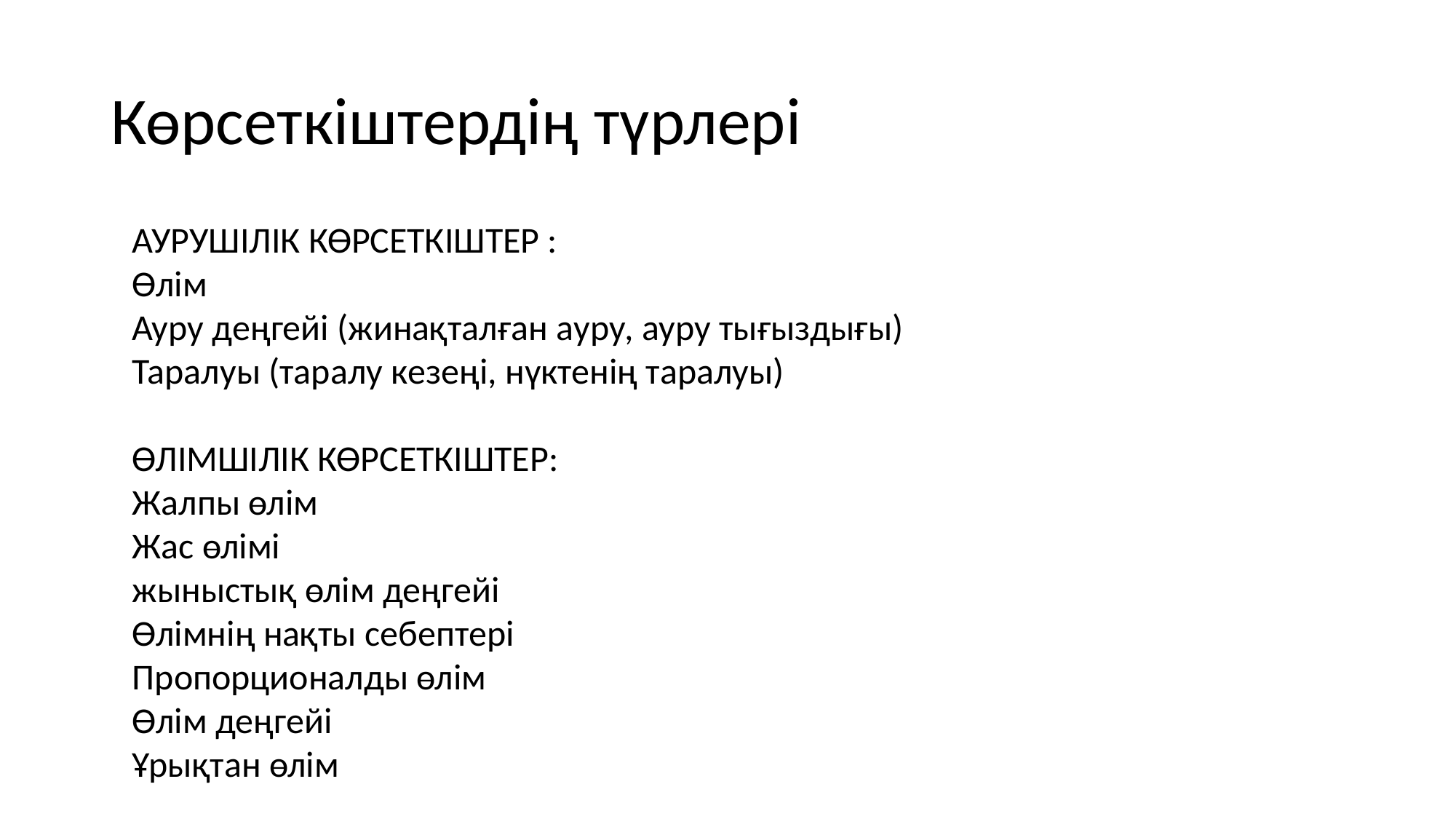

# Көрсеткіштердің түрлері
АУРУШІЛІК КӨРСЕТКІШТЕР :
Өлім
Ауру деңгейі (жинақталған ауру, ауру тығыздығы)
Таралуы (таралу кезеңі, нүктенің таралуы)

ӨЛІМШІЛІК КӨРСЕТКІШТЕР:
Жалпы өлім
Жас өлімі
жыныстық өлім деңгейі
Өлімнің нақты себептері
Пропорционалды өлім
Өлім деңгейі
Ұрықтан өлім